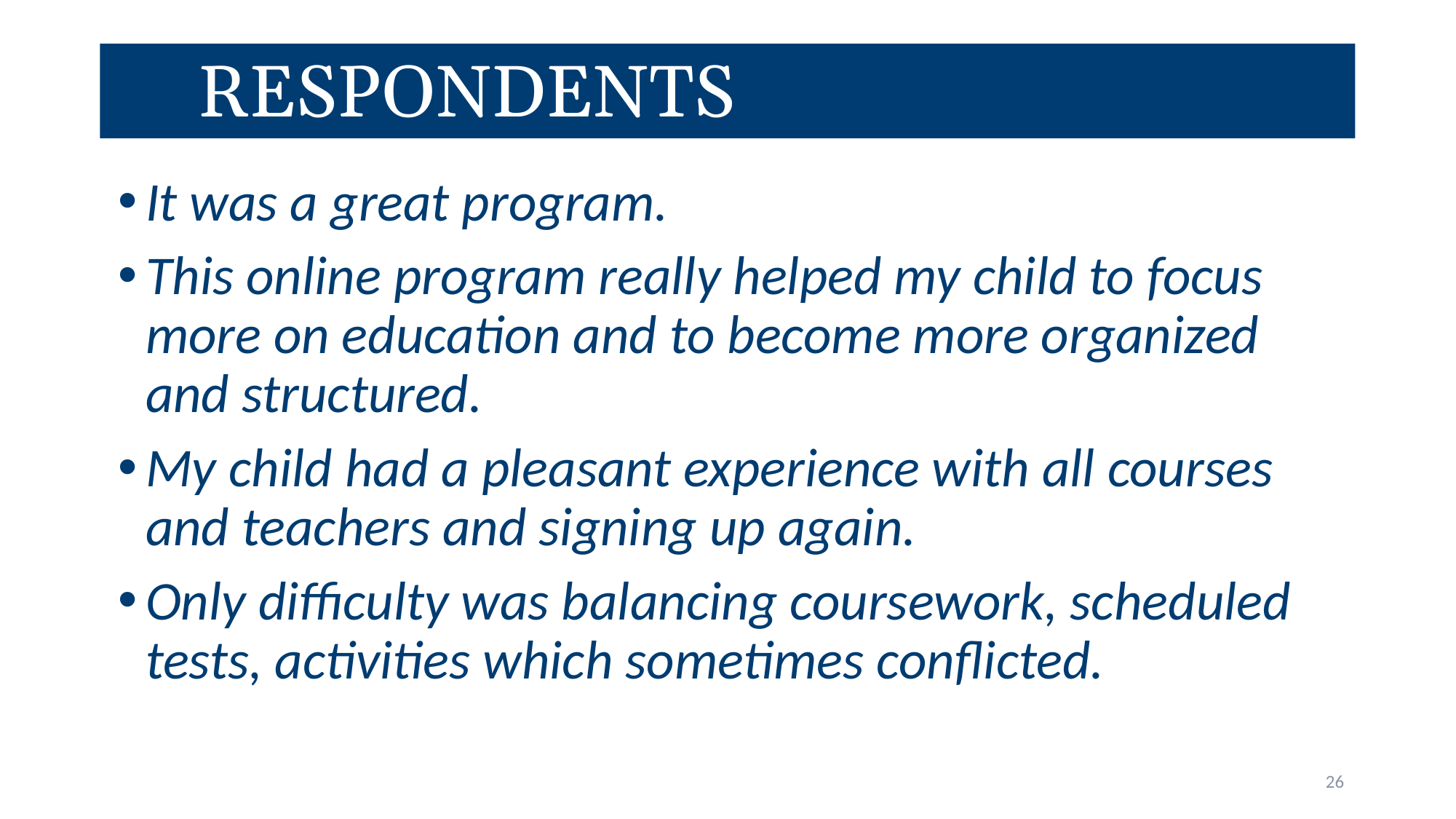

# Comments from Respondents
It was a great program.
This online program really helped my child to focus more on education and to become more organized and structured.
My child had a pleasant experience with all courses and teachers and signing up again.
Only difficulty was balancing coursework, scheduled tests, activities which sometimes conflicted.

26